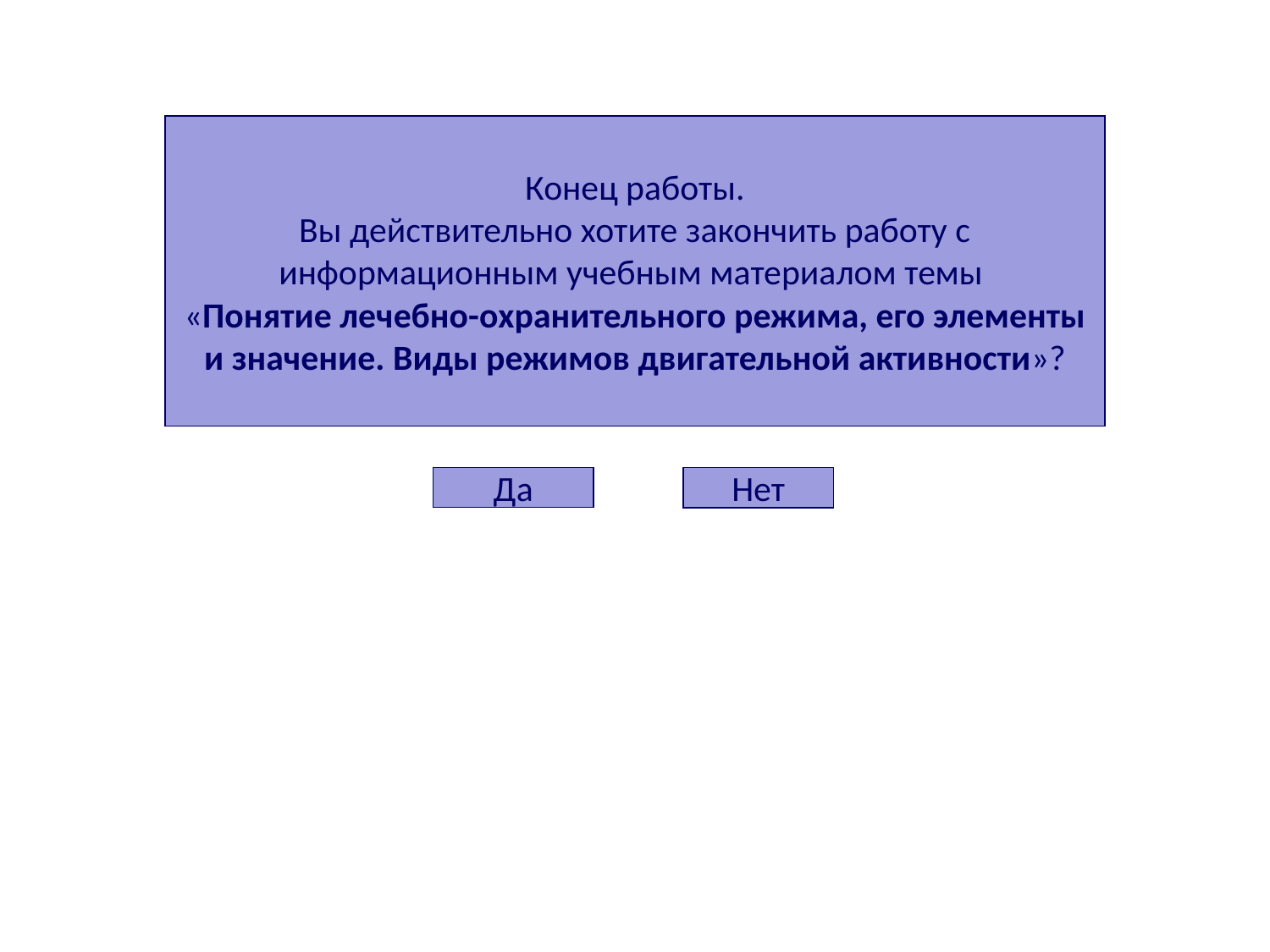

Конец работы.
Вы действительно хотите закончить работу с информационным учебным материалом темы
«Понятие лечебно-охранительного режима, его элементы и значение. Виды режимов двигательной активности»?
Да
Нет